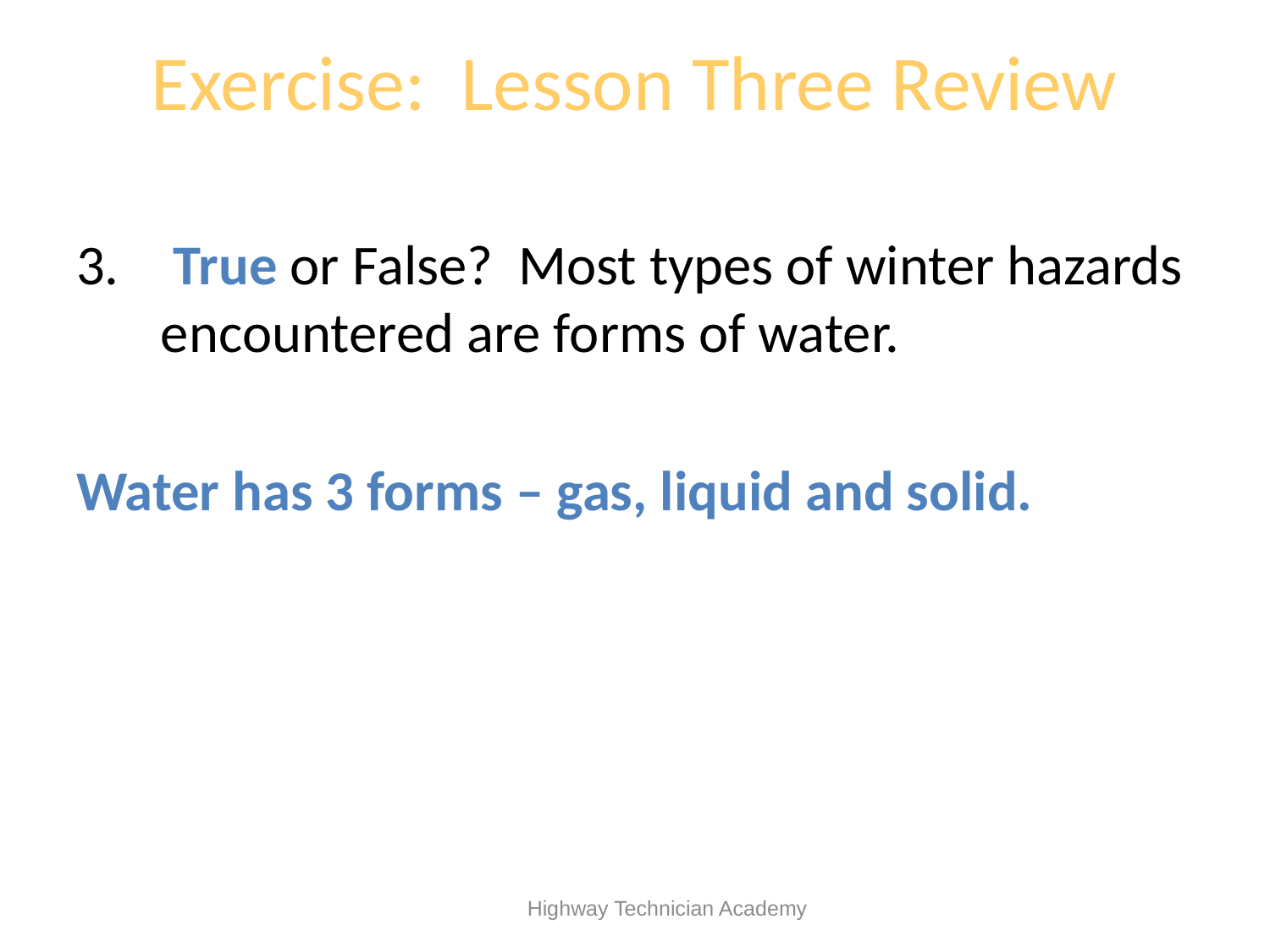

# Exercise:  Lesson Three Review
 True or False?  Most types of winter hazards encountered are forms of water.

Water has 3 forms – gas, liquid and solid.

           Highway Technician Academy